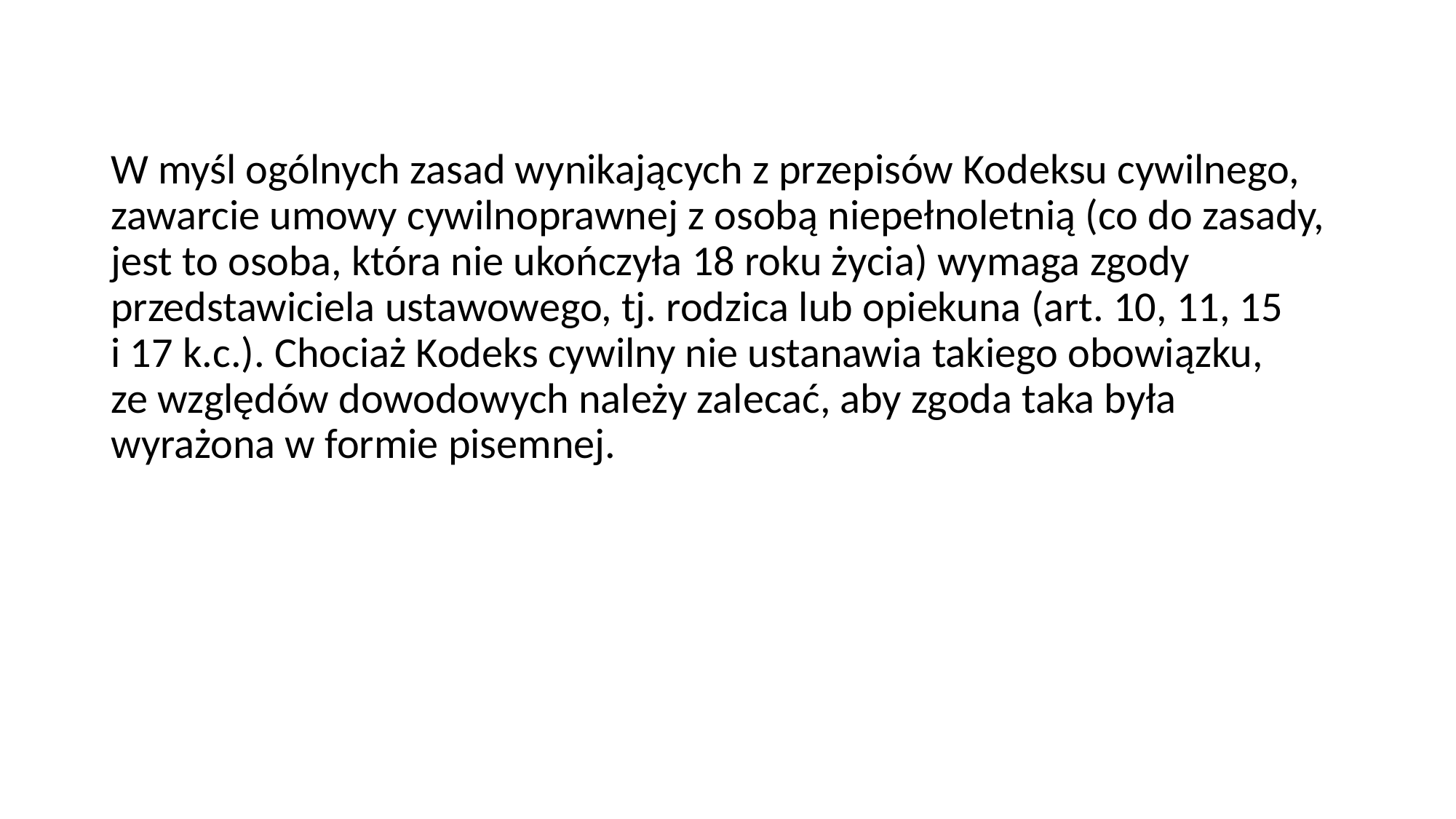

W myśl ogólnych zasad wynikających z przepisów Kodeksu cywilnego, zawarcie umowy cywilnoprawnej z osobą niepełnoletnią (co do zasady, jest to osoba, która nie ukończyła 18 roku życia) wymaga zgody przedstawiciela ustawowego, tj. rodzica lub opiekuna (art. 10, 11, 15
i 17 k.c.). Chociaż Kodeks cywilny nie ustanawia takiego obowiązku,
ze względów dowodowych należy zalecać, aby zgoda taka była wyrażona w formie pisemnej.